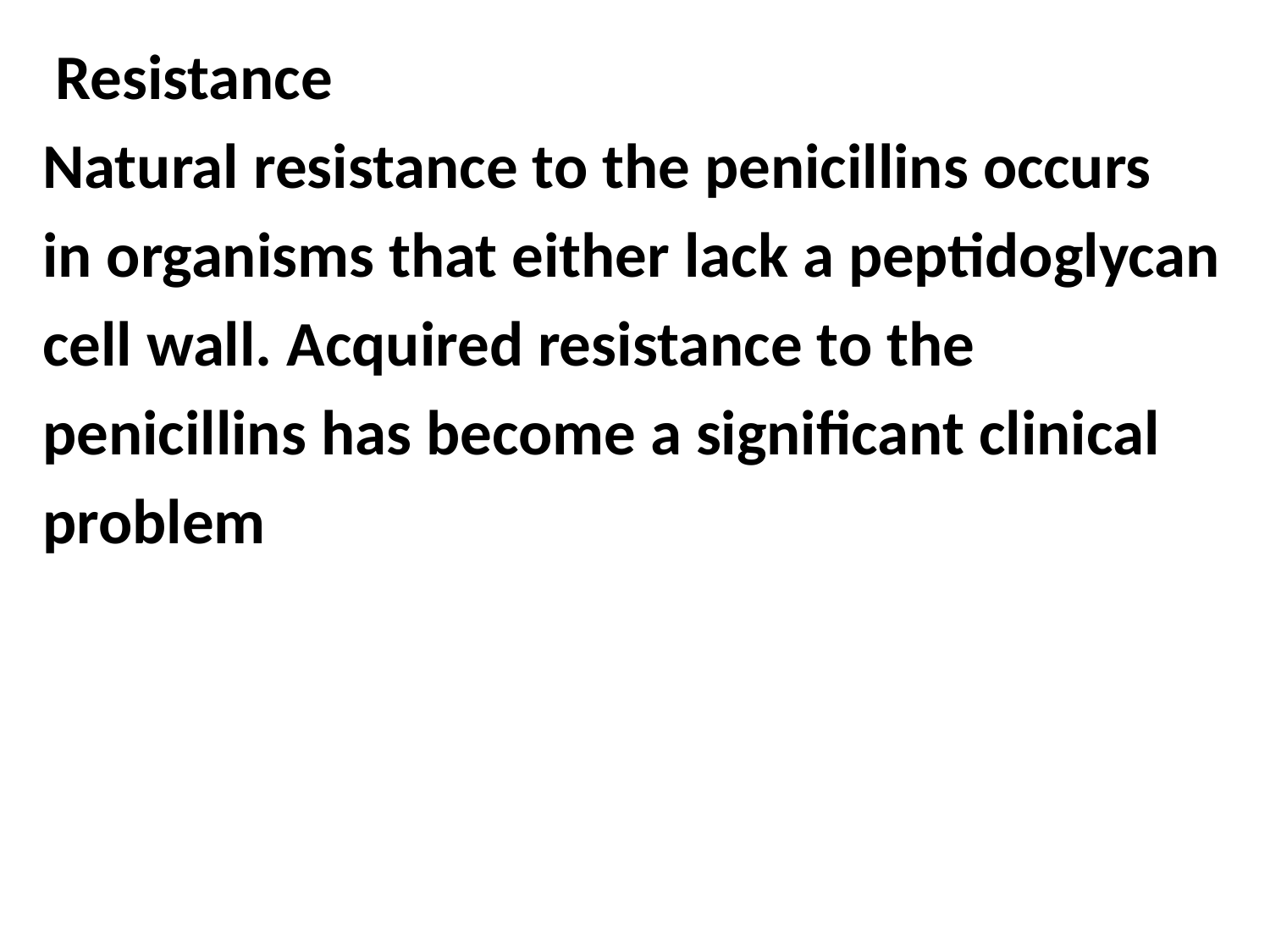

Resistance
Natural resistance to the penicillins occurs
in organisms that either lack a peptidoglycan
cell wall. Acquired resistance to the
penicillins has become a significant clinical
problem